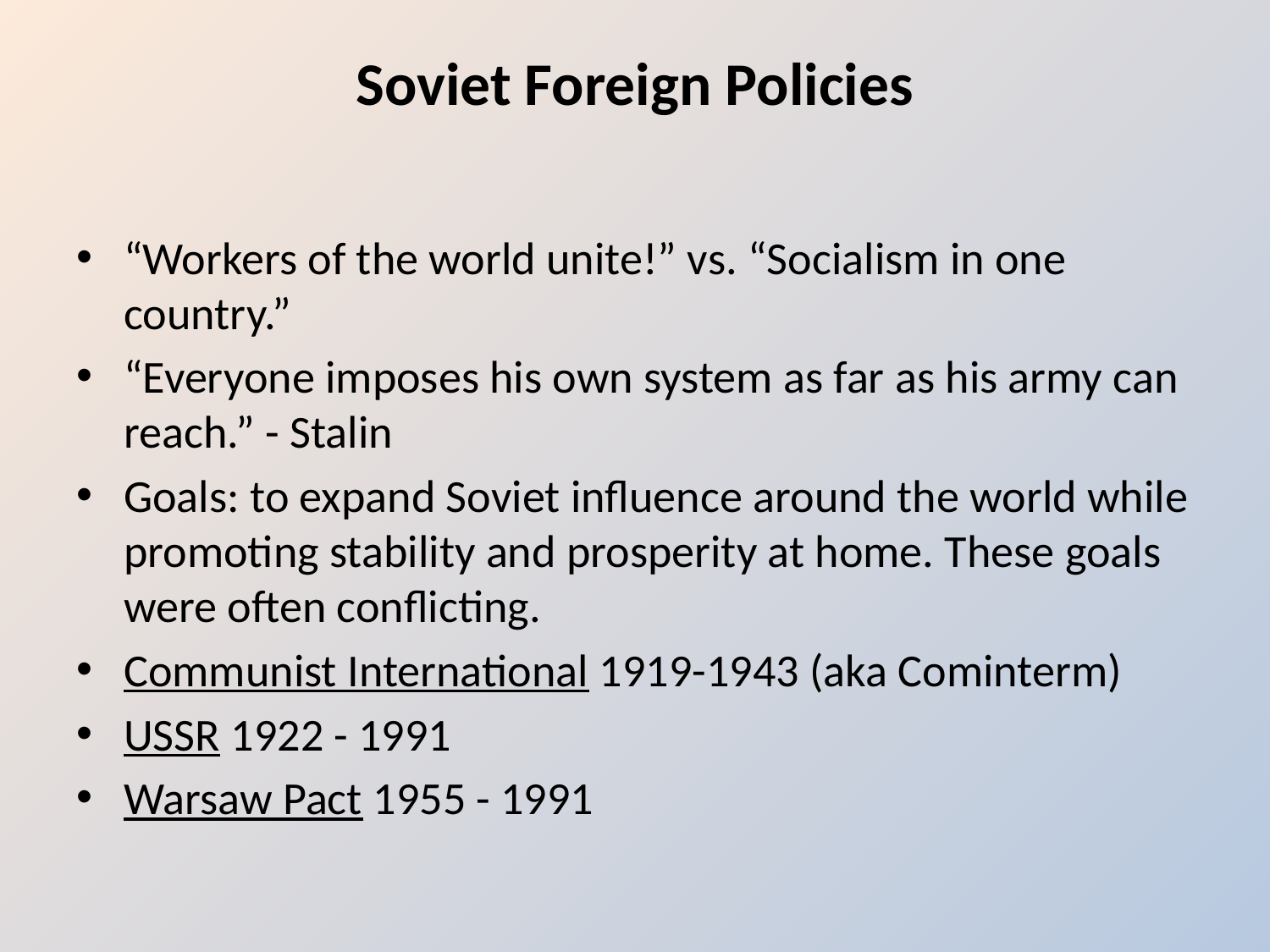

# Soviet Foreign Policies
“Workers of the world unite!” vs. “Socialism in one country.”
“Everyone imposes his own system as far as his army can reach.” - Stalin
Goals: to expand Soviet influence around the world while promoting stability and prosperity at home. These goals were often conflicting.
Communist International 1919-1943 (aka Cominterm)
USSR 1922 - 1991
Warsaw Pact 1955 - 1991